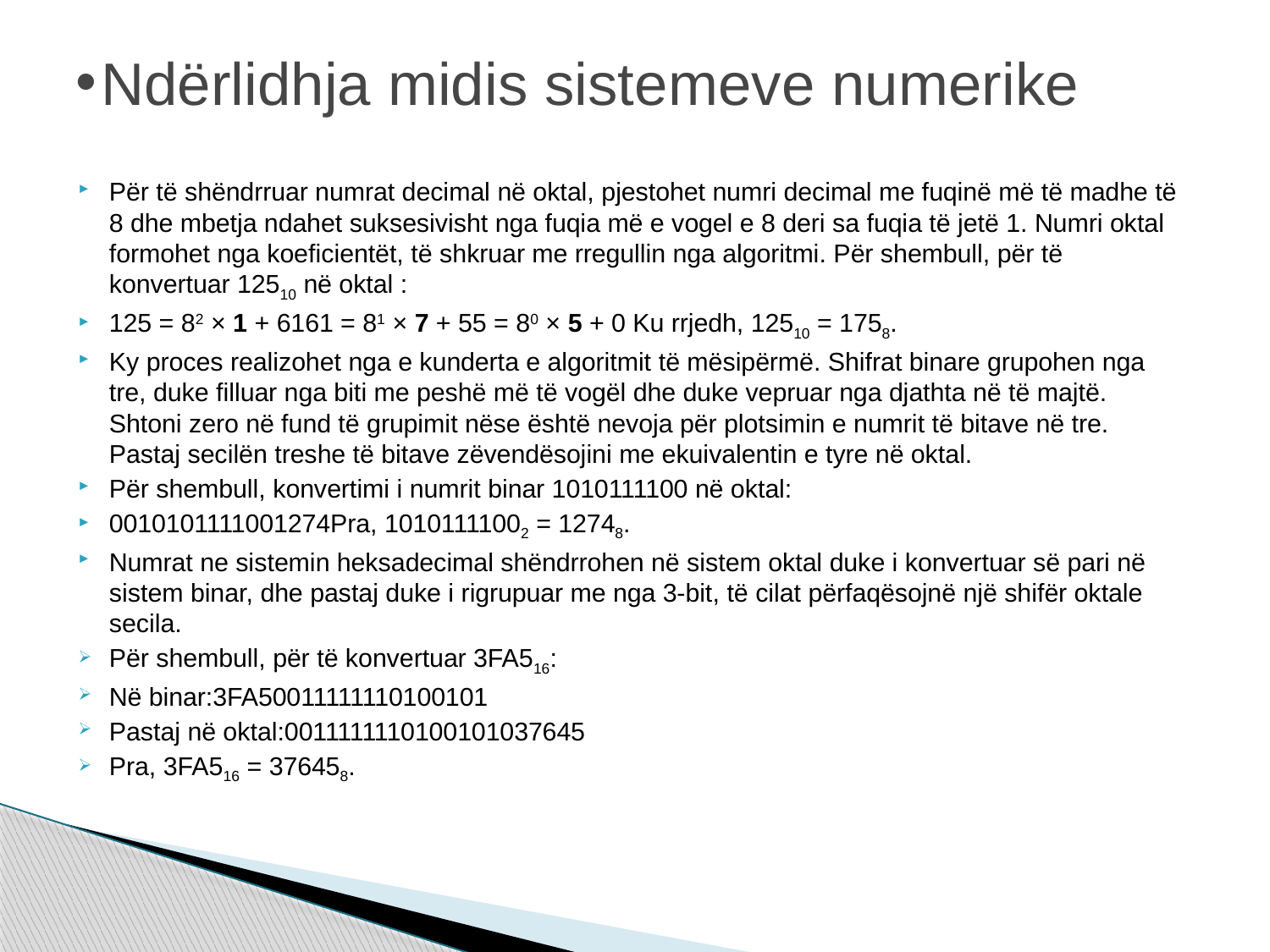

# Ndërlidhja midis sistemeve numerike
Për të shëndrruar numrat decimal në oktal, pjestohet numri decimal me fuqinë më të madhe të 8 dhe mbetja ndahet suksesivisht nga fuqia më e vogel e 8 deri sa fuqia të jetë 1. Numri oktal formohet nga koeficientët, të shkruar me rregullin nga algoritmi. Për shembull, për të konvertuar 12510 në oktal :
125 = 82 × 1 + 6161 = 81 × 7 + 55 = 80 × 5 + 0 Ku rrjedh, 12510 = 1758.
Ky proces realizohet nga e kunderta e algoritmit të mësipërmë. Shifrat binare grupohen nga tre, duke filluar nga biti me peshë më të vogël dhe duke vepruar nga djathta në të majtë. Shtoni zero në fund të grupimit nëse është nevoja për plotsimin e numrit të bitave në tre. Pastaj secilën treshe të bitave zëvendësojini me ekuivalentin e tyre në oktal.
Për shembull, konvertimi i numrit binar 1010111100 në oktal:
0010101111001274Pra, 10101111002 = 12748.
Numrat ne sistemin heksadecimal shëndrrohen në sistem oktal duke i konvertuar së pari në sistem binar, dhe pastaj duke i rigrupuar me nga 3-bit, të cilat përfaqësojnë një shifër oktale secila.
Për shembull, për të konvertuar 3FA516:
Në binar:3FA50011111110100101
Pastaj në oktal:0011111110100101037645
Pra, 3FA516 = 376458.